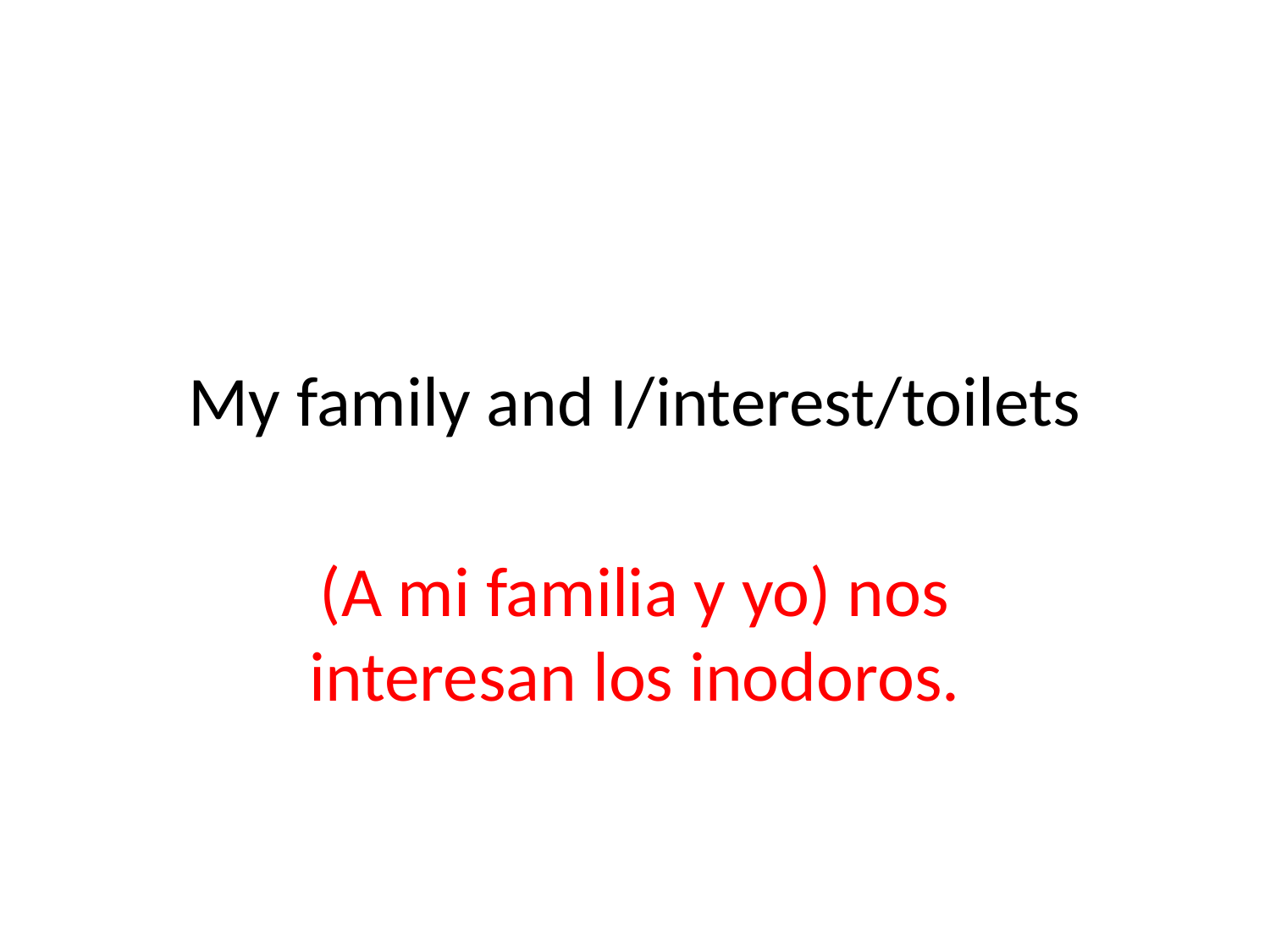

# My family and I/interest/toilets
(A mi familia y yo) nos interesan los inodoros.